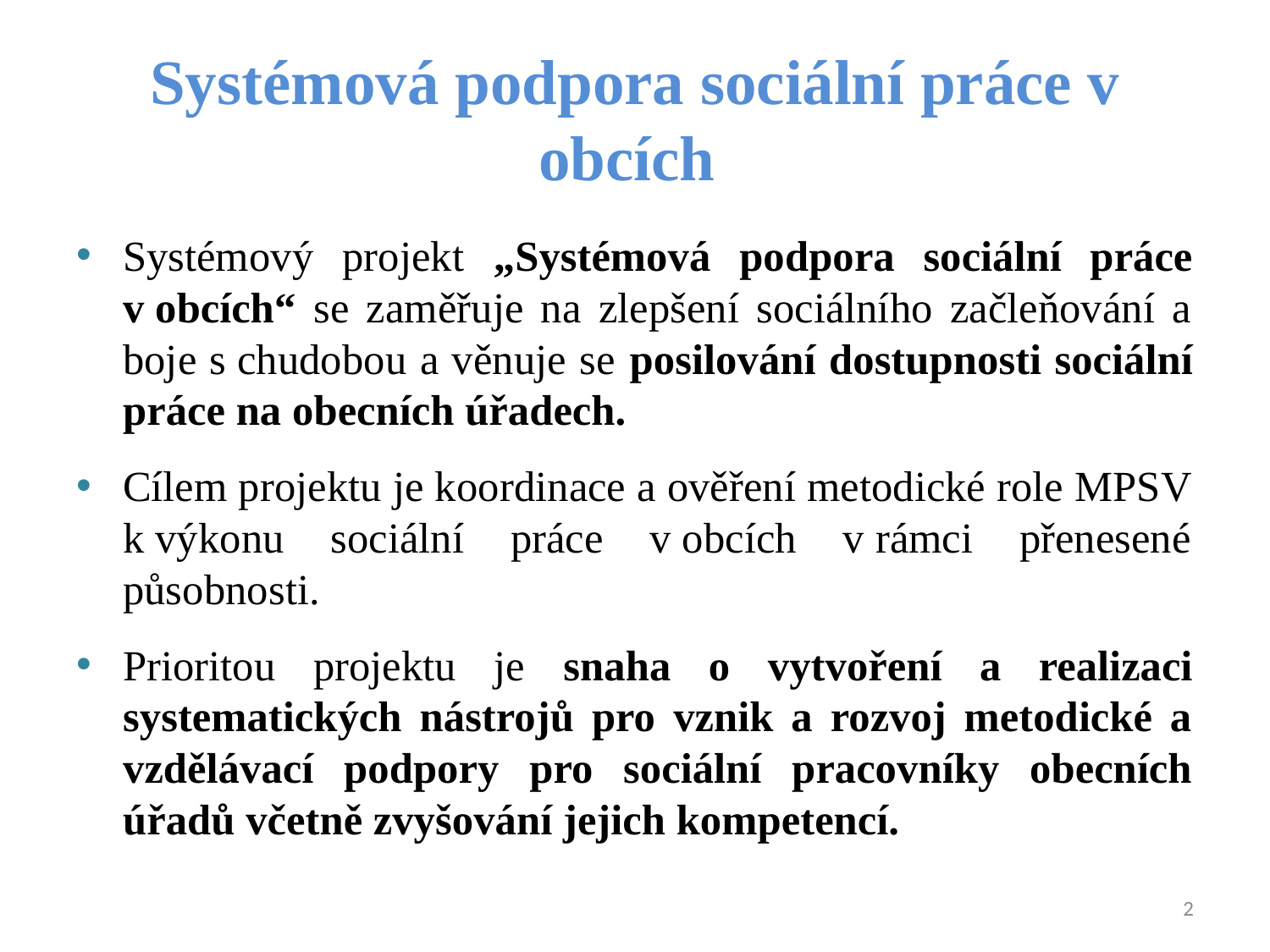

# Systémová podpora sociální práce v obcích
Systémový projekt „Systémová podpora sociální práce v obcích“ se zaměřuje na zlepšení sociálního začleňování a boje s chudobou a věnuje se posilování dostupnosti sociální práce na obecních úřadech.
Cílem projektu je koordinace a ověření metodické role MPSV k výkonu sociální práce v obcích v rámci přenesené působnosti.
Prioritou projektu je snaha o vytvoření a realizaci systematických nástrojů pro vznik a rozvoj metodické a vzdělávací podpory pro sociální pracovníky obecních úřadů včetně zvyšování jejich kompetencí.

2